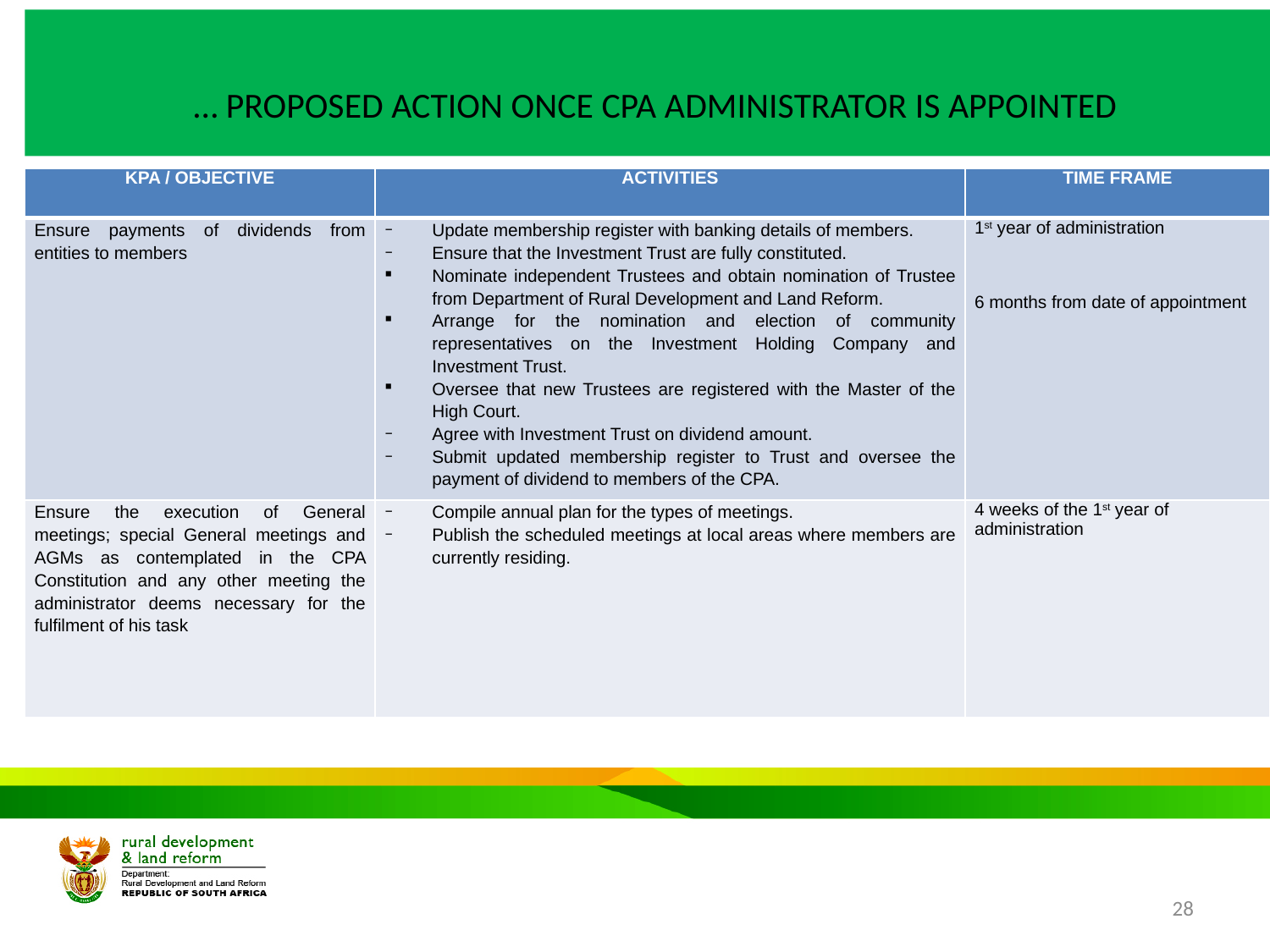

# … PROPOSED ACTION ONCE CPA ADMINISTRATOR IS APPOINTED
| KPA / OBJECTIVE | ACTIVITIES | TIME FRAME |
| --- | --- | --- |
| Ensure payments of dividends from entities to members | Update membership register with banking details of members. Ensure that the Investment Trust are fully constituted. Nominate independent Trustees and obtain nomination of Trustee from Department of Rural Development and Land Reform. Arrange for the nomination and election of community representatives on the Investment Holding Company and Investment Trust. Oversee that new Trustees are registered with the Master of the High Court. Agree with Investment Trust on dividend amount. Submit updated membership register to Trust and oversee the payment of dividend to members of the CPA. | 1st year of administration   6 months from date of appointment |
| Ensure the execution of General meetings; special General meetings and AGMs as contemplated in the CPA Constitution and any other meeting the administrator deems necessary for the fulfilment of his task | Compile annual plan for the types of meetings. Publish the scheduled meetings at local areas where members are currently residing. | 4 weeks of the 1st year of administration |
28